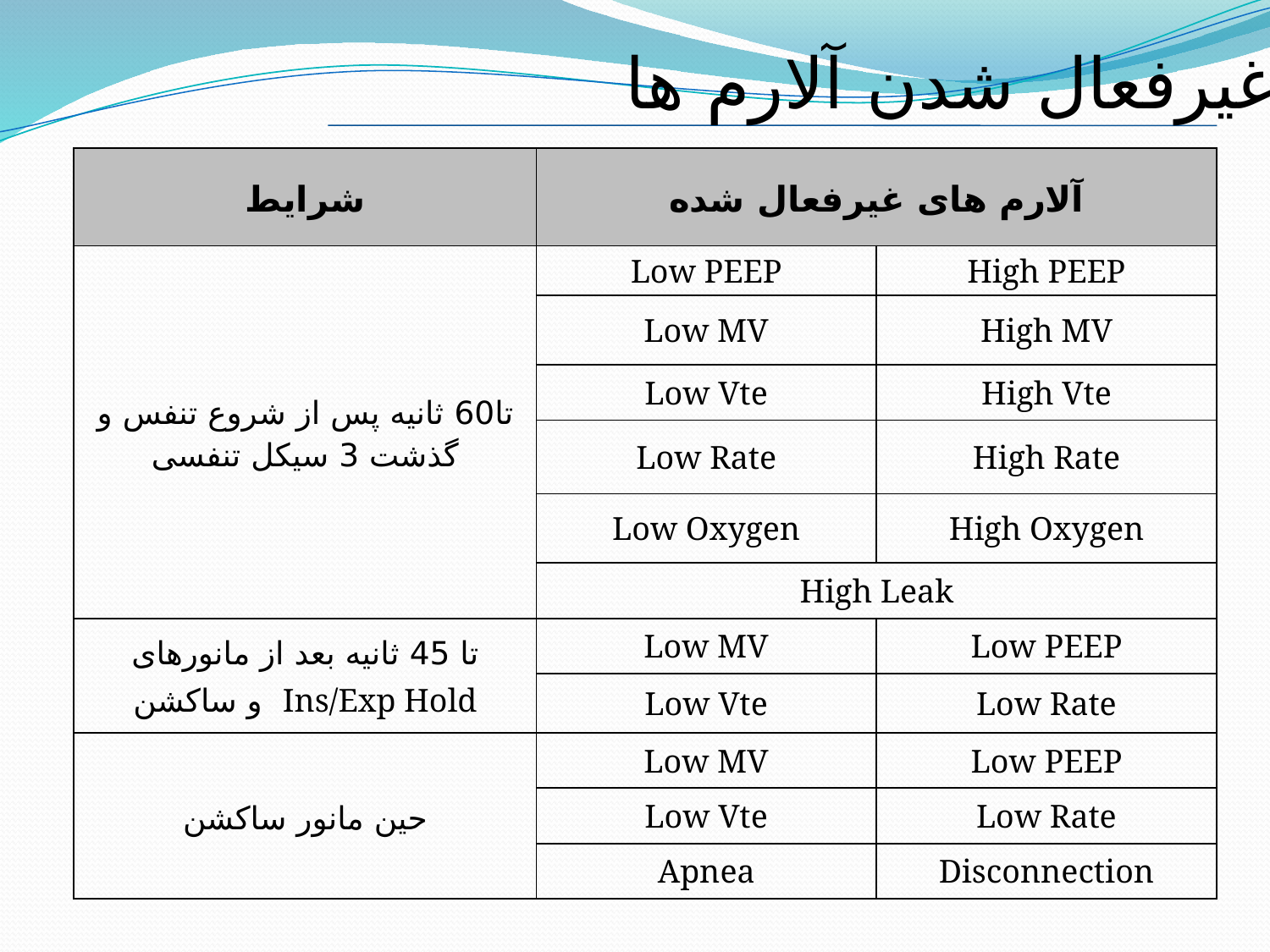

غیرفعال شدن آلارم ها
| شرایط | آلارم های غیرفعال شده |  |
| --- | --- | --- |
| تا60 ثانیه پس از شروع تنفس و گذشت 3 سیکل تنفسی | Low PEEP | High PEEP |
|  | Low MV | High MV |
|  | Low Vte | High Vte |
|  | Low Rate | High Rate |
|  | Low Oxygen | High Oxygen |
|  | High Leak |  |
| تا 45 ثانیه بعد از مانورهای Ins/Exp Hold و ساکشن | Low MV | Low PEEP |
|  | Low Vte | Low Rate |
| حین مانور ساکشن | Low MV | Low PEEP |
|  | Low Vte | Low Rate |
|  | Apnea | Disconnection |